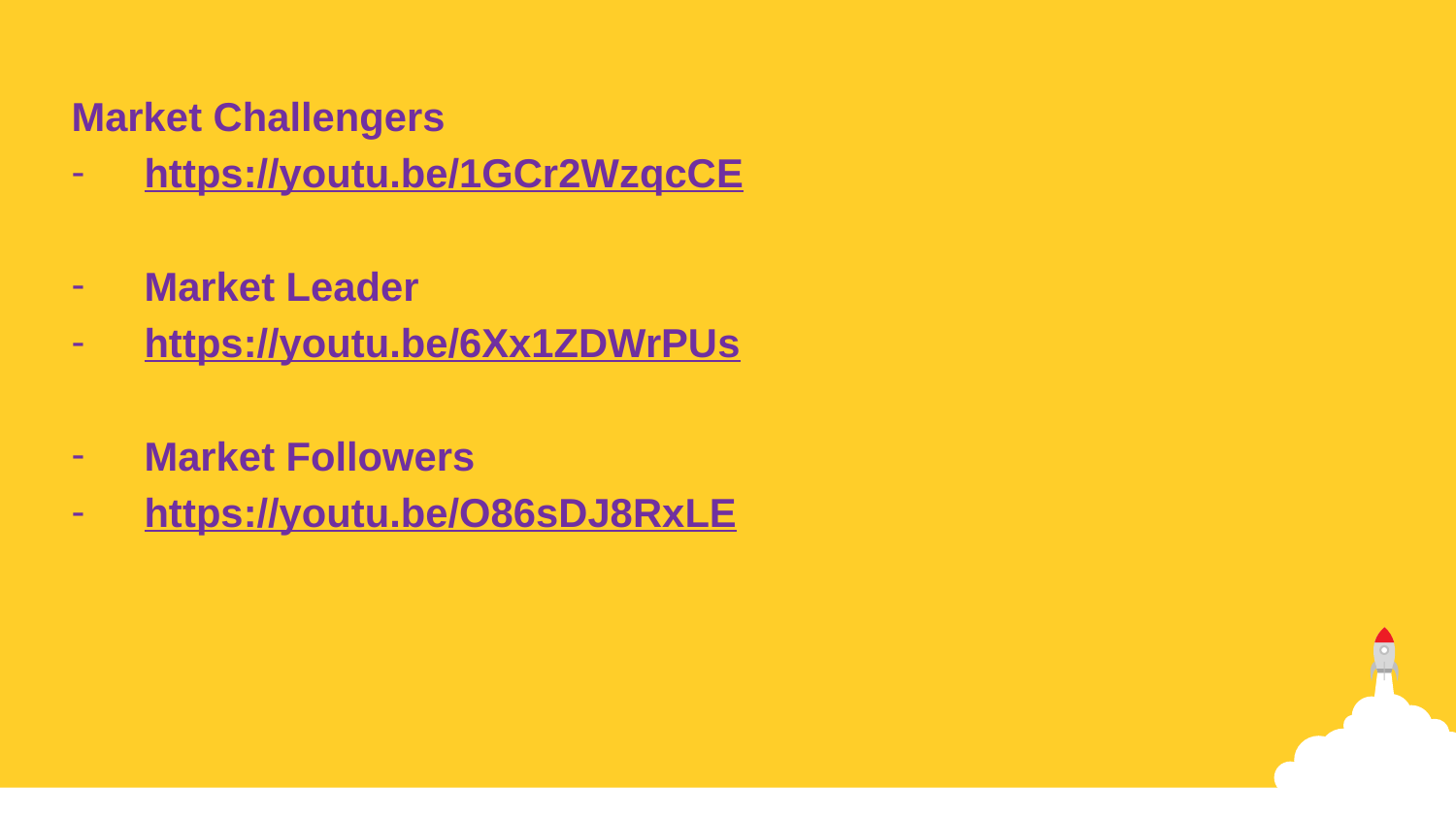

Market Challengers
https://youtu.be/1GCr2WzqcCE

Market Leader
https://youtu.be/6Xx1ZDWrPUs

Market Followers
https://youtu.be/O86sDJ8RxLE